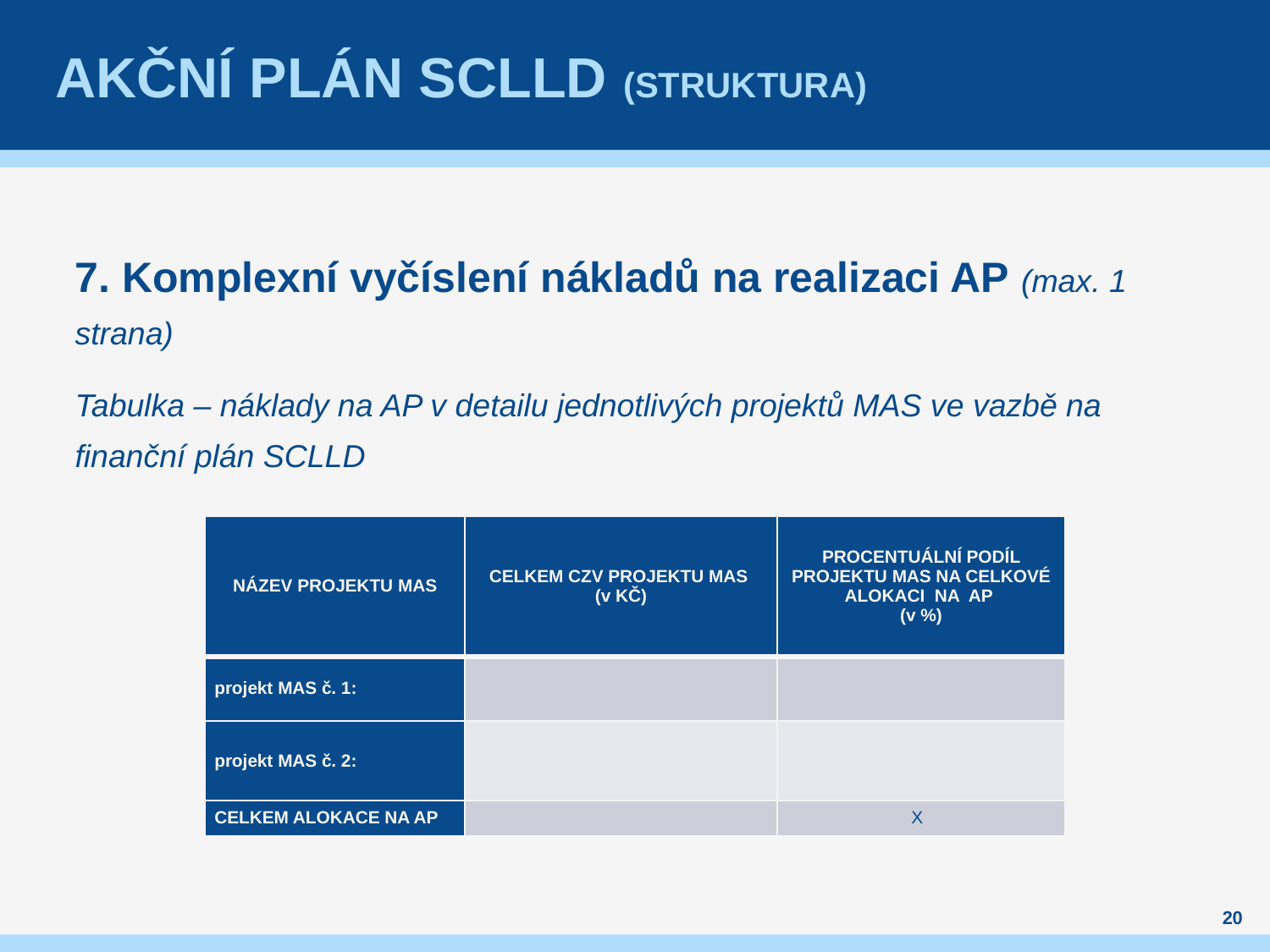

# Akční plán SCLLD (Struktura)
7. Komplexní vyčíslení nákladů na realizaci AP (max. 1 strana)
Tabulka – náklady na AP v detailu jednotlivých projektů MAS ve vazbě na finanční plán SCLLD
| NÁZEV PROJEKTU MAS | CELKEM CZV PROJEKTU MAS (v KČ) | PROCENTUÁLNÍ PODÍL PROJEKTU MAS NA CELKOVÉ ALOKACI NA AP (v %) |
| --- | --- | --- |
| projekt MAS č. 1: |  |  |
| projekt MAS č. 2: |  |  |
| CELKEM ALOKACE NA AP |  | X |

20